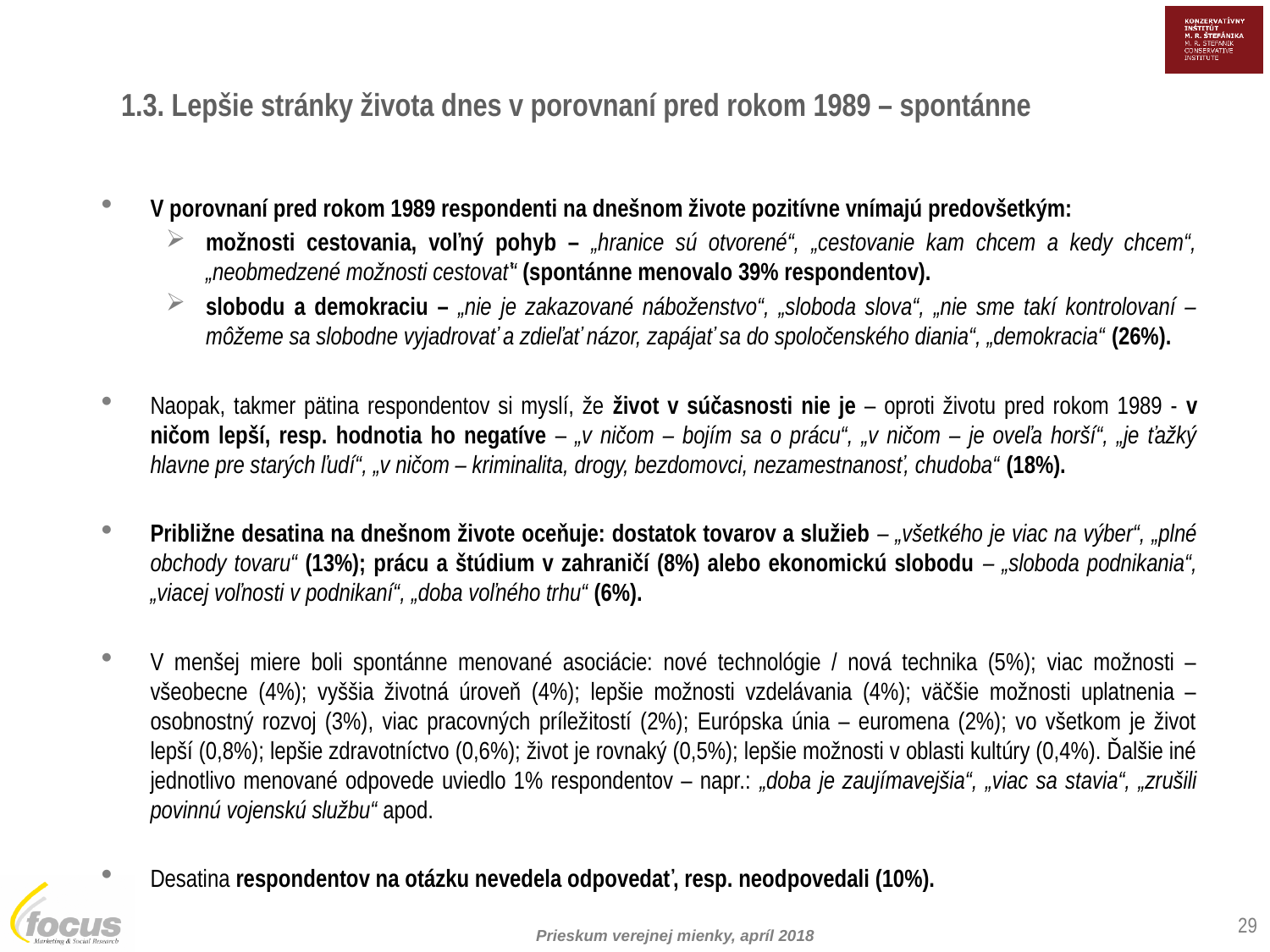

1.3. Lepšie stránky života dnes v porovnaní pred rokom 1989 – spontánne
V porovnaní pred rokom 1989 respondenti na dnešnom živote pozitívne vnímajú predovšetkým:
možnosti cestovania, voľný pohyb – „hranice sú otvorené“, „cestovanie kam chcem a kedy chcem“, „neobmedzené možnosti cestovať“ (spontánne menovalo 39% respondentov).
slobodu a demokraciu – „nie je zakazované náboženstvo“, „sloboda slova“, „nie sme takí kontrolovaní – môžeme sa slobodne vyjadrovať a zdieľať názor, zapájať sa do spoločenského diania“, „demokracia“ (26%).

Naopak, takmer pätina respondentov si myslí, že život v súčasnosti nie je – oproti životu pred rokom 1989 - v ničom lepší, resp. hodnotia ho negatíve – „v ničom – bojím sa o prácu“, „v ničom – je oveľa horší“, „je ťažký hlavne pre starých ľudí“, „v ničom – kriminalita, drogy, bezdomovci, nezamestnanosť, chudoba“ (18%).

Približne desatina na dnešnom živote oceňuje: dostatok tovarov a služieb – „všetkého je viac na výber“, „plné obchody tovaru“ (13%); prácu a štúdium v zahraničí (8%) alebo ekonomickú slobodu – „sloboda podnikania“, „viacej voľnosti v podnikaní“, „doba voľného trhu“ (6%).

V menšej miere boli spontánne menované asociácie: nové technológie / nová technika (5%); viac možnosti – všeobecne (4%); vyššia životná úroveň (4%); lepšie možnosti vzdelávania (4%); väčšie možnosti uplatnenia – osobnostný rozvoj (3%), viac pracovných príležitostí (2%); Európska únia – euromena (2%); vo všetkom je život lepší (0,8%); lepšie zdravotníctvo (0,6%); život je rovnaký (0,5%); lepšie možnosti v oblasti kultúry (0,4%). Ďalšie iné jednotlivo menované odpovede uviedlo 1% respondentov – napr.: „doba je zaujímavejšia“, „viac sa stavia“, „zrušili povinnú vojenskú službu“ apod.

Desatina respondentov na otázku nevedela odpovedať, resp. neodpovedali (10%).

29